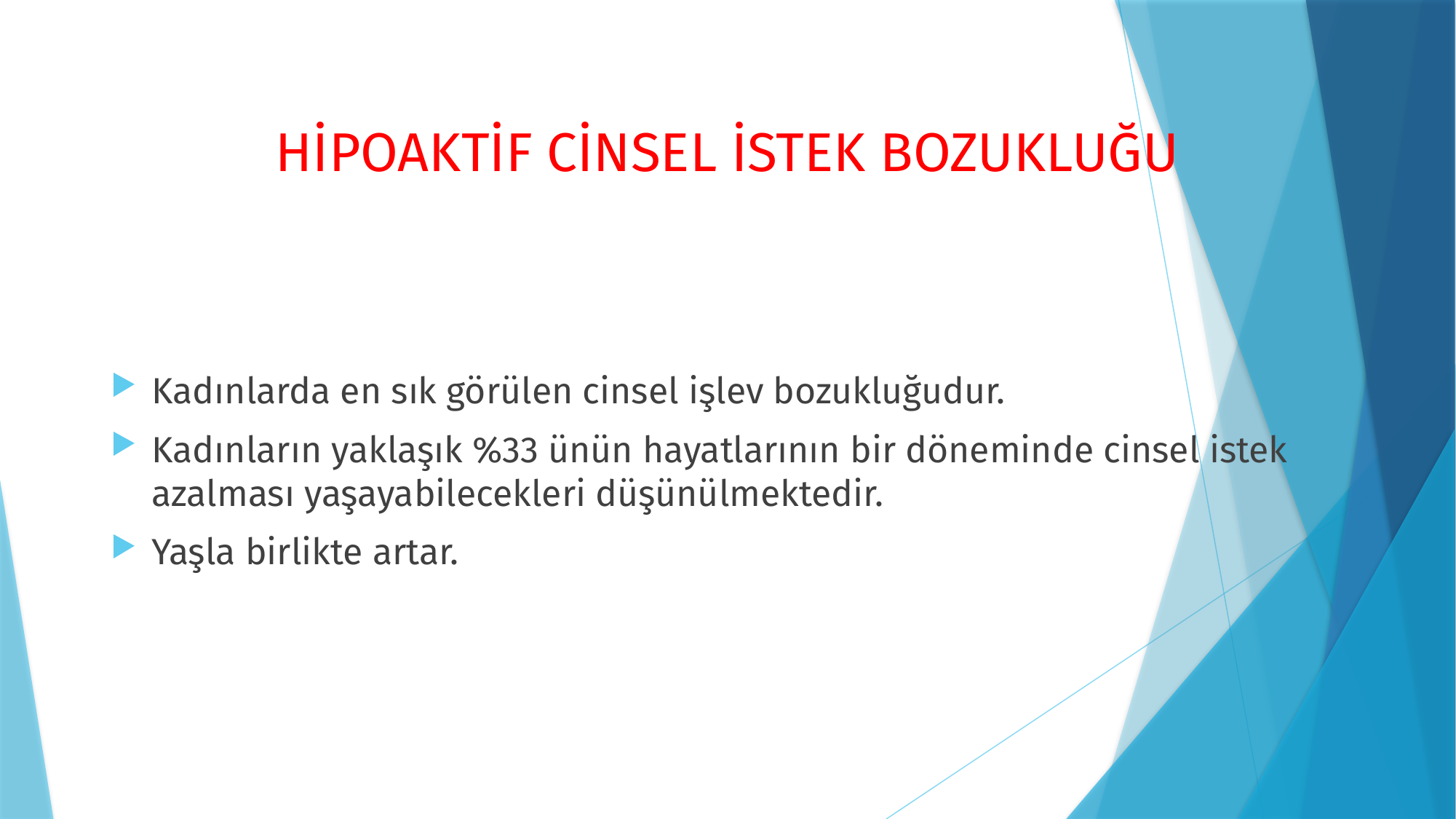

# HİPOAKTİF CİNSEL İSTEK BOZUKLUĞU
Kadınlarda en sık görülen cinsel işlev bozukluğudur.
Kadınların yaklaşık %33 ünün hayatlarının bir döneminde cinsel istek azalması yaşayabilecekleri düşünülmektedir.
Yaşla birlikte artar.